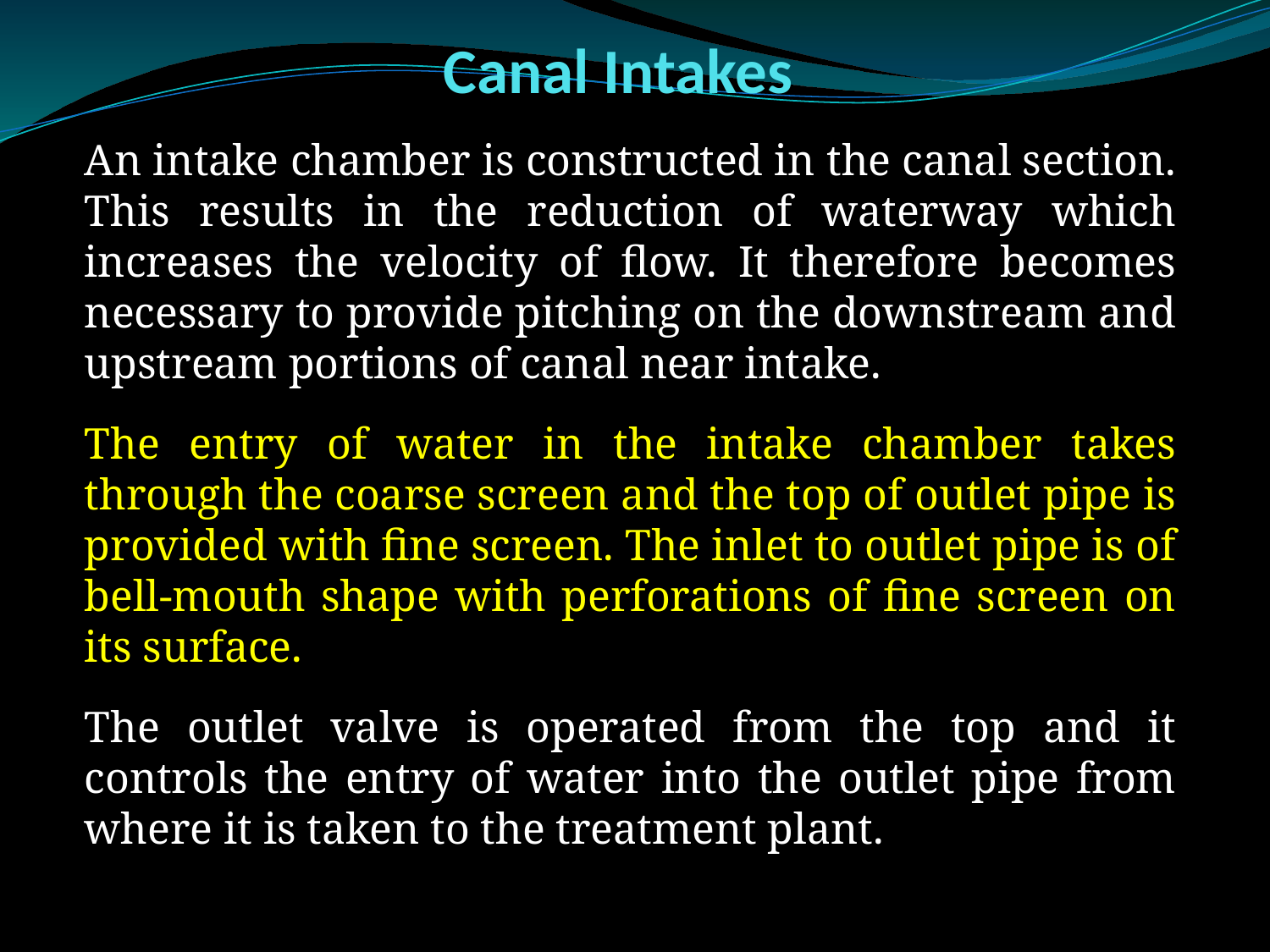

# Canal Intakes
An intake chamber is constructed in the canal section. This results in the reduction of waterway which increases the velocity of flow. It therefore becomes necessary to provide pitching on the downstream and upstream portions of canal near intake.
The entry of water in the intake chamber takes through the coarse screen and the top of outlet pipe is provided with fine screen. The inlet to outlet pipe is of bell-mouth shape with perforations of fine screen on its surface.
The outlet valve is operated from the top and it controls the entry of water into the outlet pipe from where it is taken to the treatment plant.